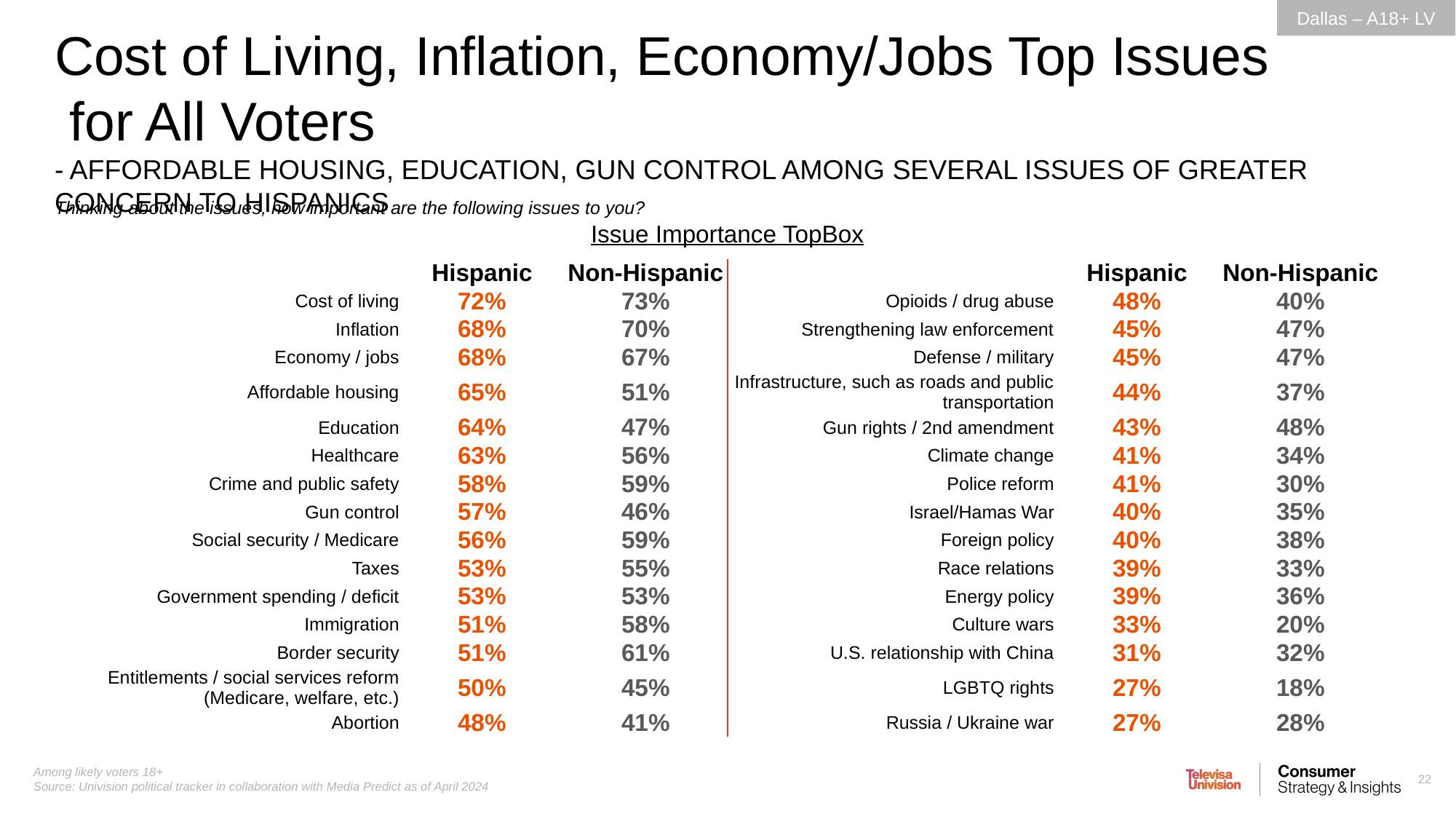

Cost of Living, Inflation, Economy/Jobs Top Issues
 for All Voters
- AFFORDABLE HOUSING, EDUCATION, GUN CONTROL AMONG SEVERAL ISSUES OF GREATER CONCERN TO HISPANICS
Thinking about the issues, how important are the following issues to you?
Issue Importance TopBox
|  | Hispanic | Non-Hispanic |  | Hispanic | Non-Hispanic |
| --- | --- | --- | --- | --- | --- |
| Cost of living | 72% | 73% | Opioids / drug abuse | 48% | 40% |
| Inflation | 68% | 70% | Strengthening law enforcement | 45% | 47% |
| Economy / jobs | 68% | 67% | Defense / military | 45% | 47% |
| Affordable housing | 65% | 51% | Infrastructure, such as roads and public transportation | 44% | 37% |
| Education | 64% | 47% | Gun rights / 2nd amendment | 43% | 48% |
| Healthcare | 63% | 56% | Climate change | 41% | 34% |
| Crime and public safety | 58% | 59% | Police reform | 41% | 30% |
| Gun control | 57% | 46% | Israel/Hamas War | 40% | 35% |
| Social security / Medicare | 56% | 59% | Foreign policy | 40% | 38% |
| Taxes | 53% | 55% | Race relations | 39% | 33% |
| Government spending / deficit | 53% | 53% | Energy policy | 39% | 36% |
| Immigration | 51% | 58% | Culture wars | 33% | 20% |
| Border security | 51% | 61% | U.S. relationship with China | 31% | 32% |
| Entitlements / social services reform (Medicare, welfare, etc.) | 50% | 45% | LGBTQ rights | 27% | 18% |
| Abortion | 48% | 41% | Russia / Ukraine war | 27% | 28% |